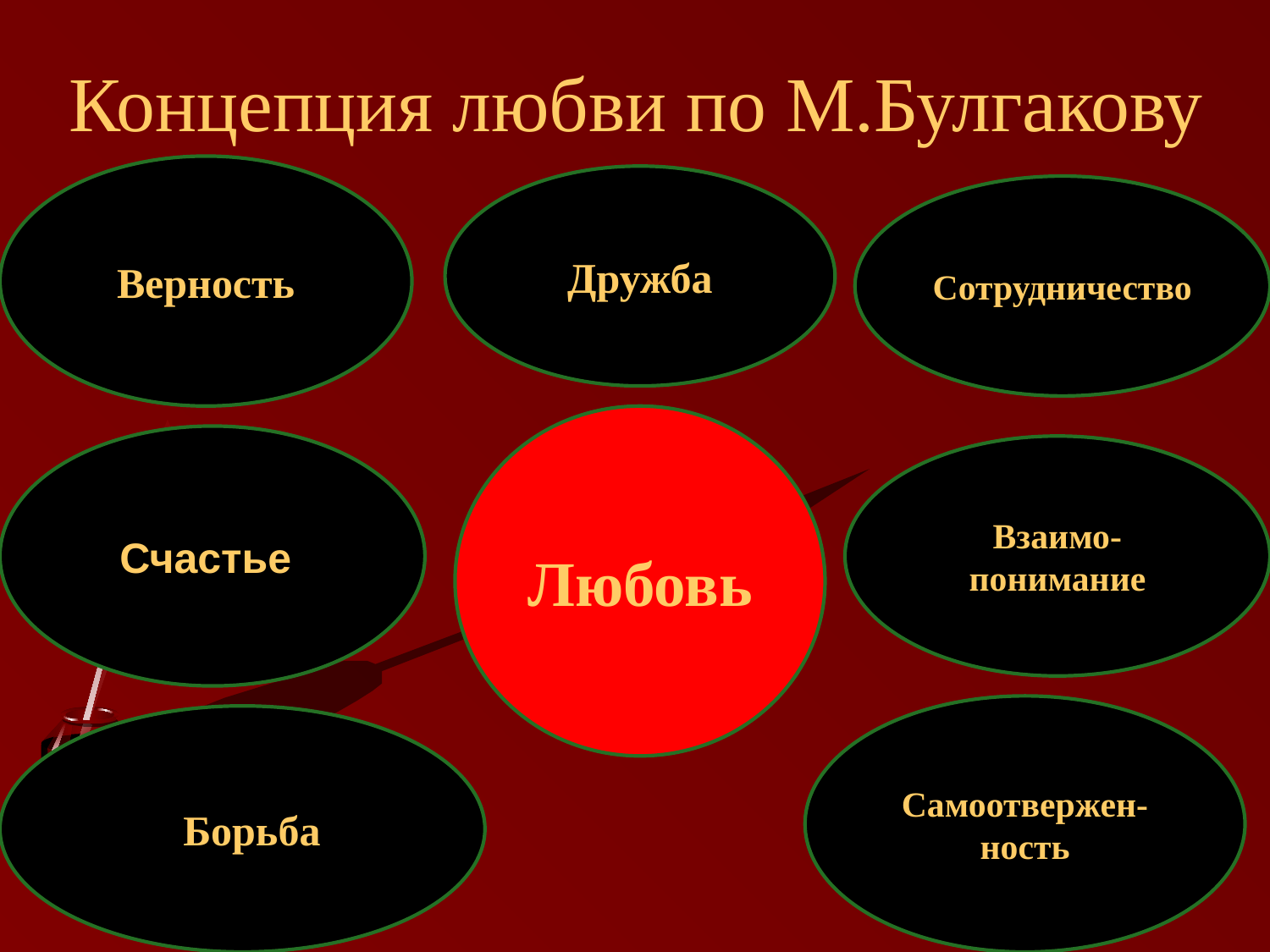

# Концепция любви по М.Булгакову
Верность
Дружба
Сотрудничество

Любовь
Счастье
Взаимо-
понимание
Самоотвержен-
ность
  Борьба